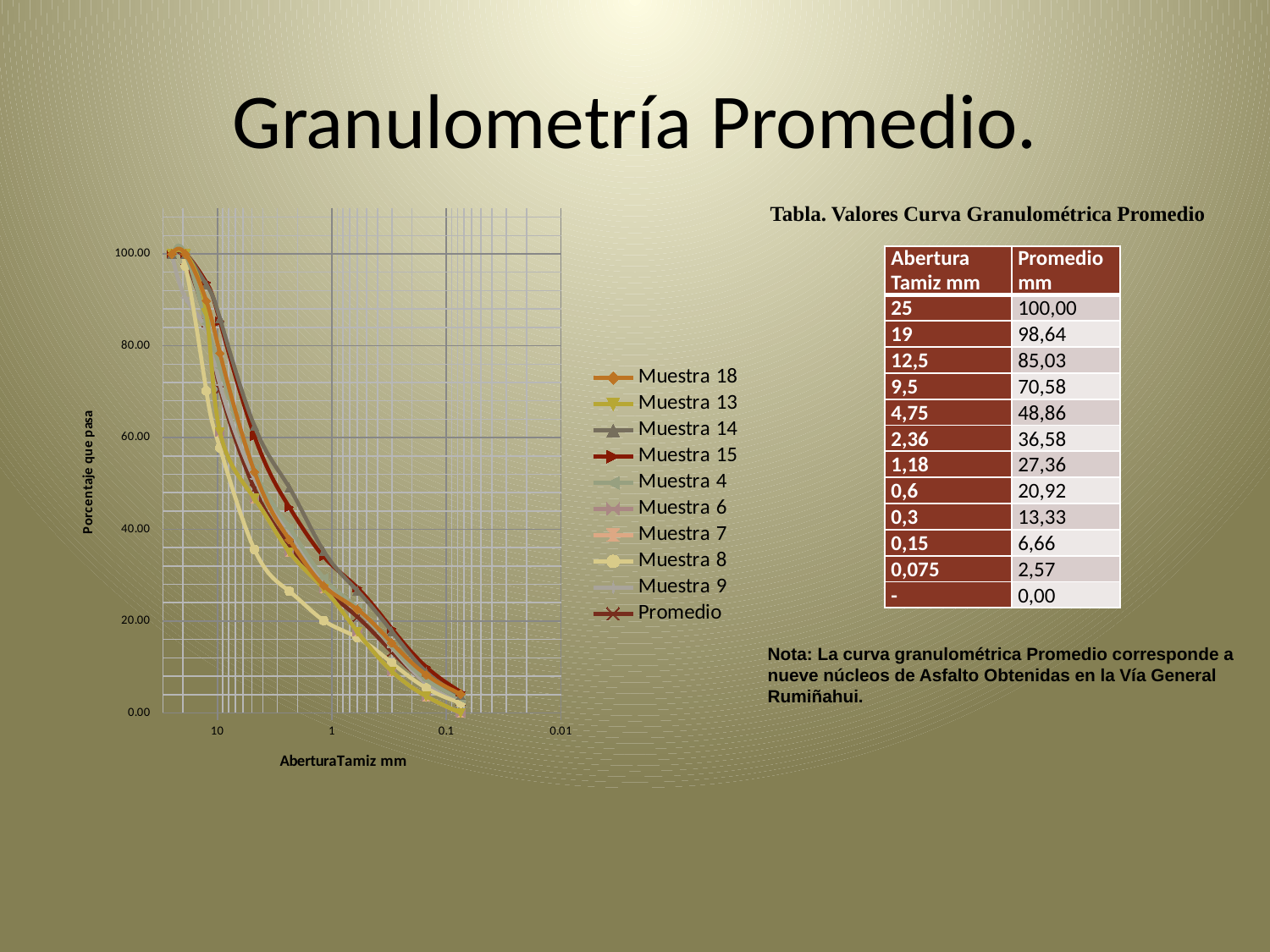

# Granulometría Promedio.
Tabla. Valores Curva Granulométrica Promedio

### Chart

| Category |  |  |  |  |  |  |  |  |  |  |
|---|---|---|---|---|---|---|---|---|---|---|
| Abertura Tamiz mm | Promedio mm |
| --- | --- |
| 25 | 100,00 |
| 19 | 98,64 |
| 12,5 | 85,03 |
| 9,5 | 70,58 |
| 4,75 | 48,86 |
| 2,36 | 36,58 |
| 1,18 | 27,36 |
| 0,6 | 20,92 |
| 0,3 | 13,33 |
| 0,15 | 6,66 |
| 0,075 | 2,57 |
| - | 0,00 |
Nota: La curva granulométrica Promedio corresponde a
nueve núcleos de Asfalto Obtenidas en la Vía General Rumiñahui.